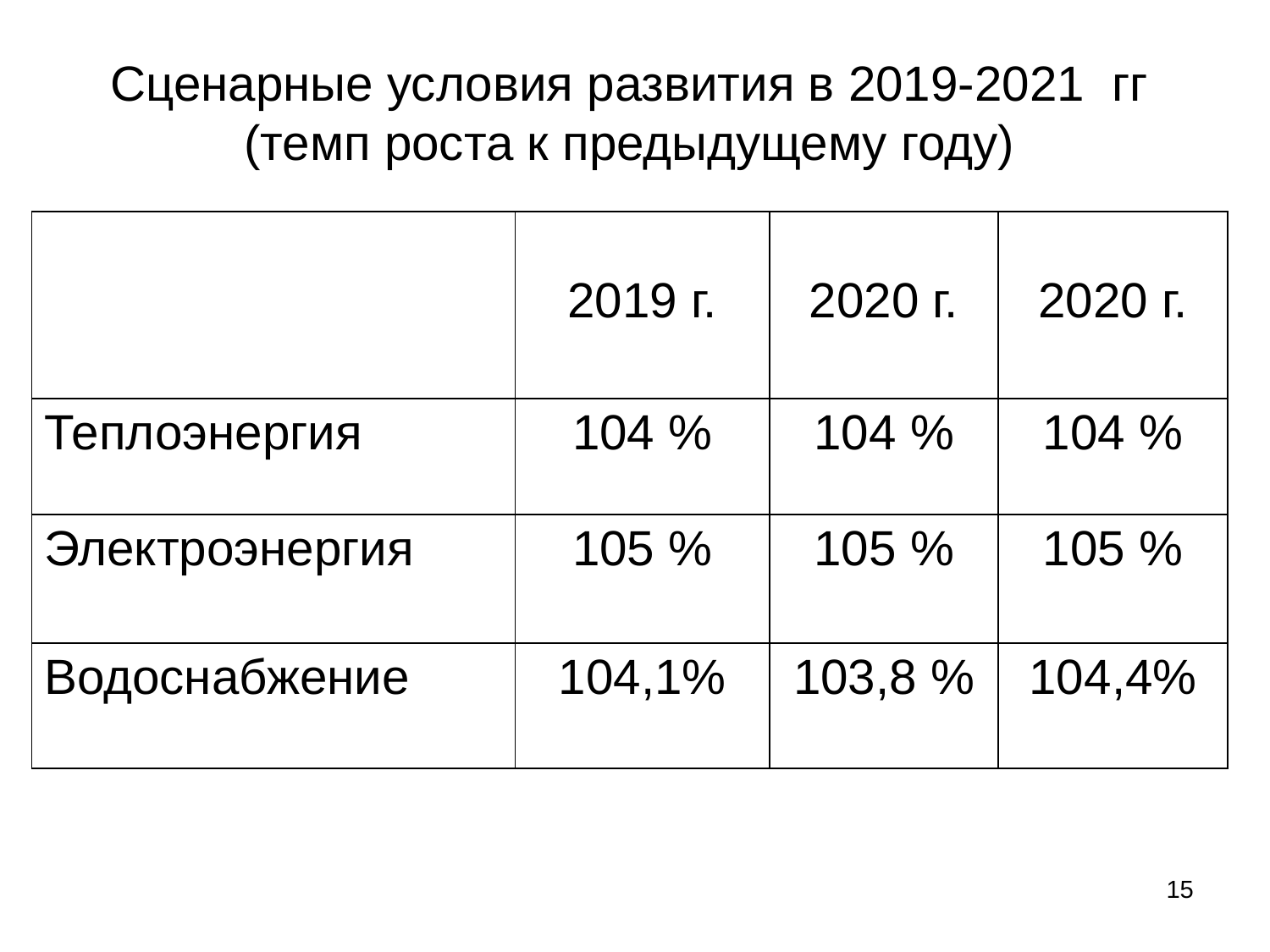

# Сценарные условия развития в 2019-2021  гг (темп роста к предыдущему году)
|  | 2019 г. | 2020 г. | 2020 г. |
| --- | --- | --- | --- |
| Теплоэнергия | 104 % | 104 % | 104 % |
| Электроэнергия | 105 % | 105 % | 105 % |
| Водоснабжение | 104,1% | 103,8 % | 104,4% |
15